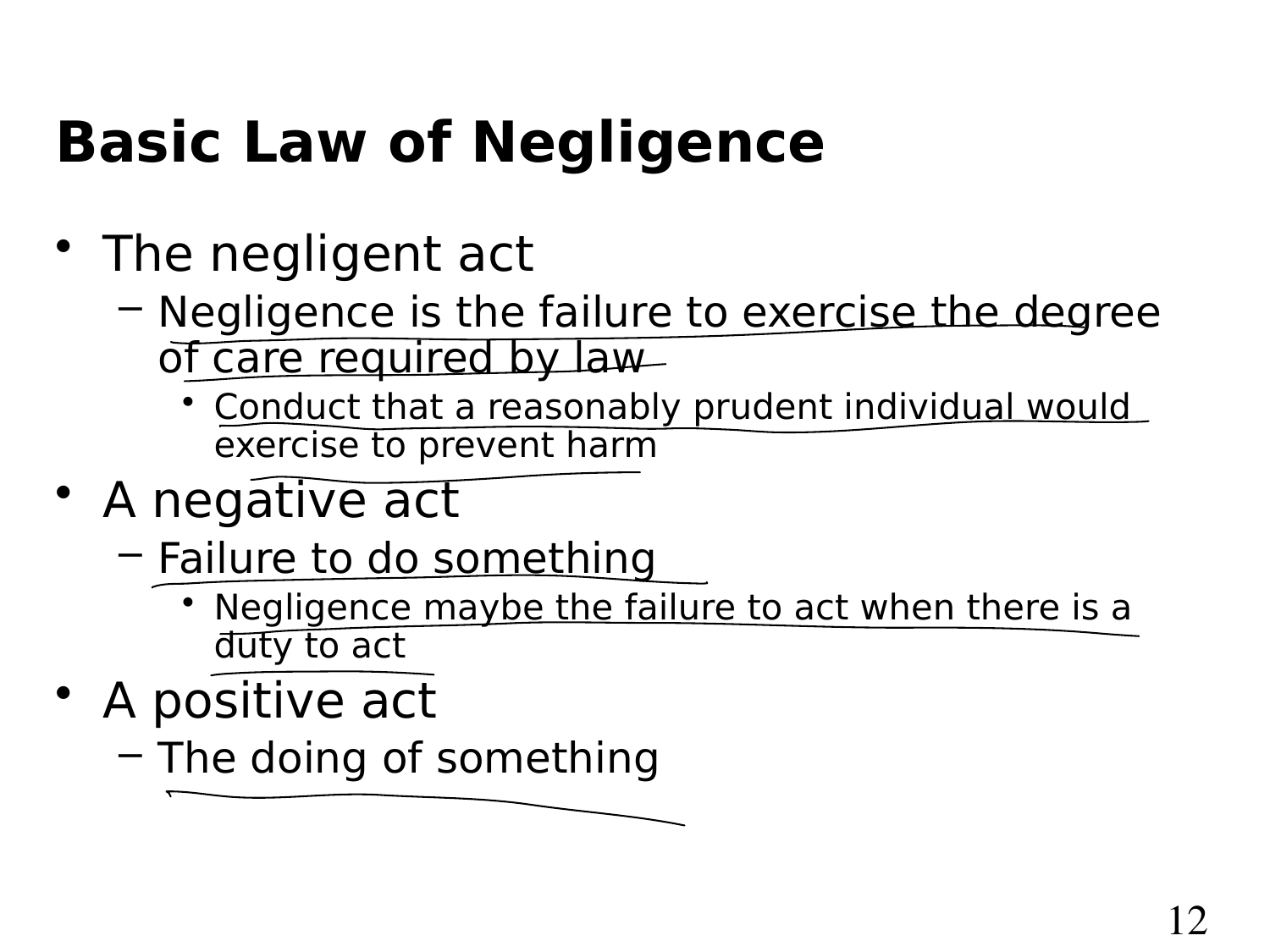

# Basic Law of Negligence
The negligent act
Negligence is the failure to exercise the degree of care required by law
Conduct that a reasonably prudent individual would exercise to prevent harm
A negative act
Failure to do something
Negligence maybe the failure to act when there is a duty to act
A positive act
The doing of something
12